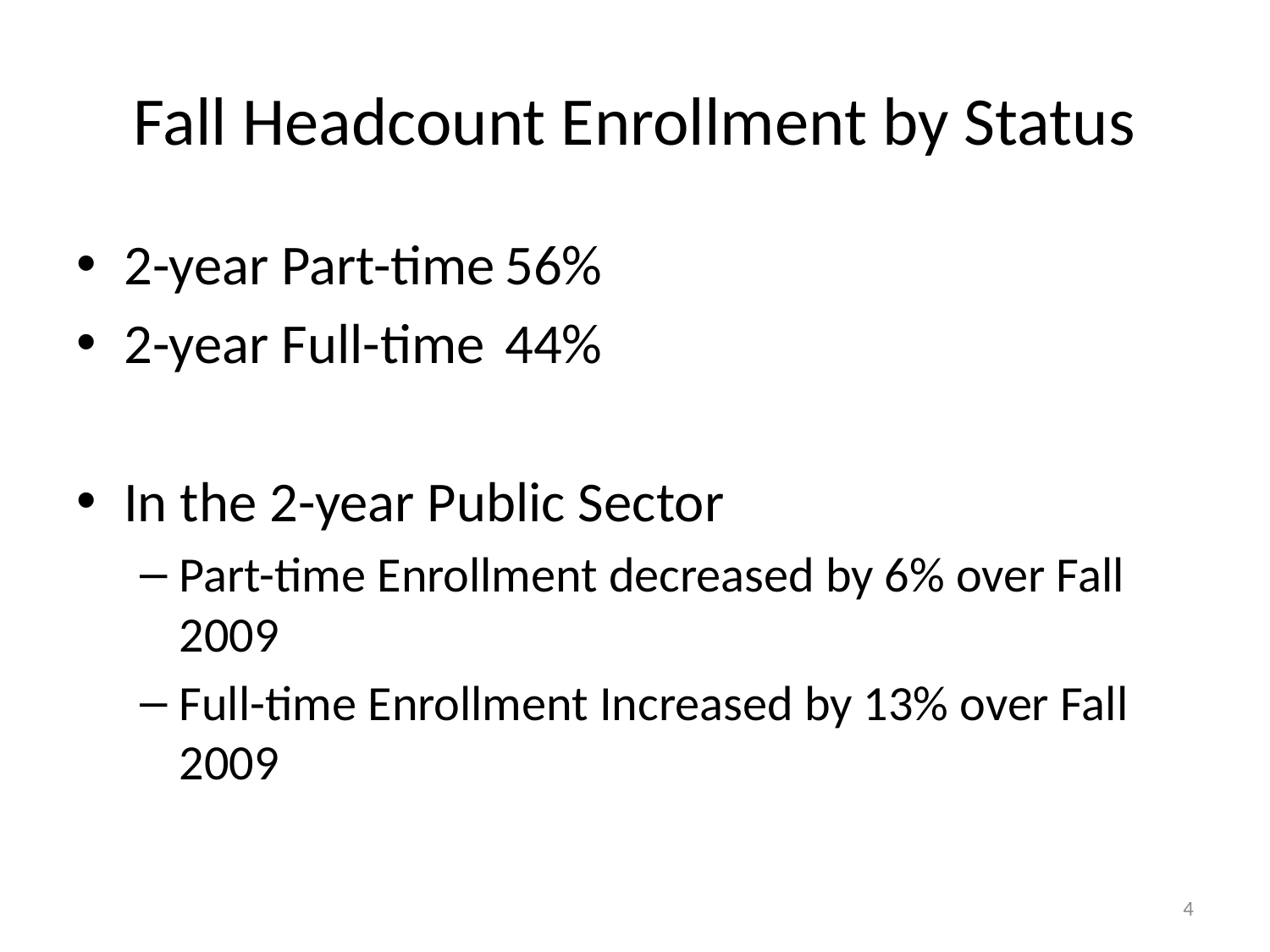

# Fall Headcount Enrollment by Status
2-year Part-time	56%
2-year Full-time	44%

In the 2-year Public Sector
Part-time Enrollment decreased by 6% over Fall 2009
Full-time Enrollment Increased by 13% over Fall 2009

4